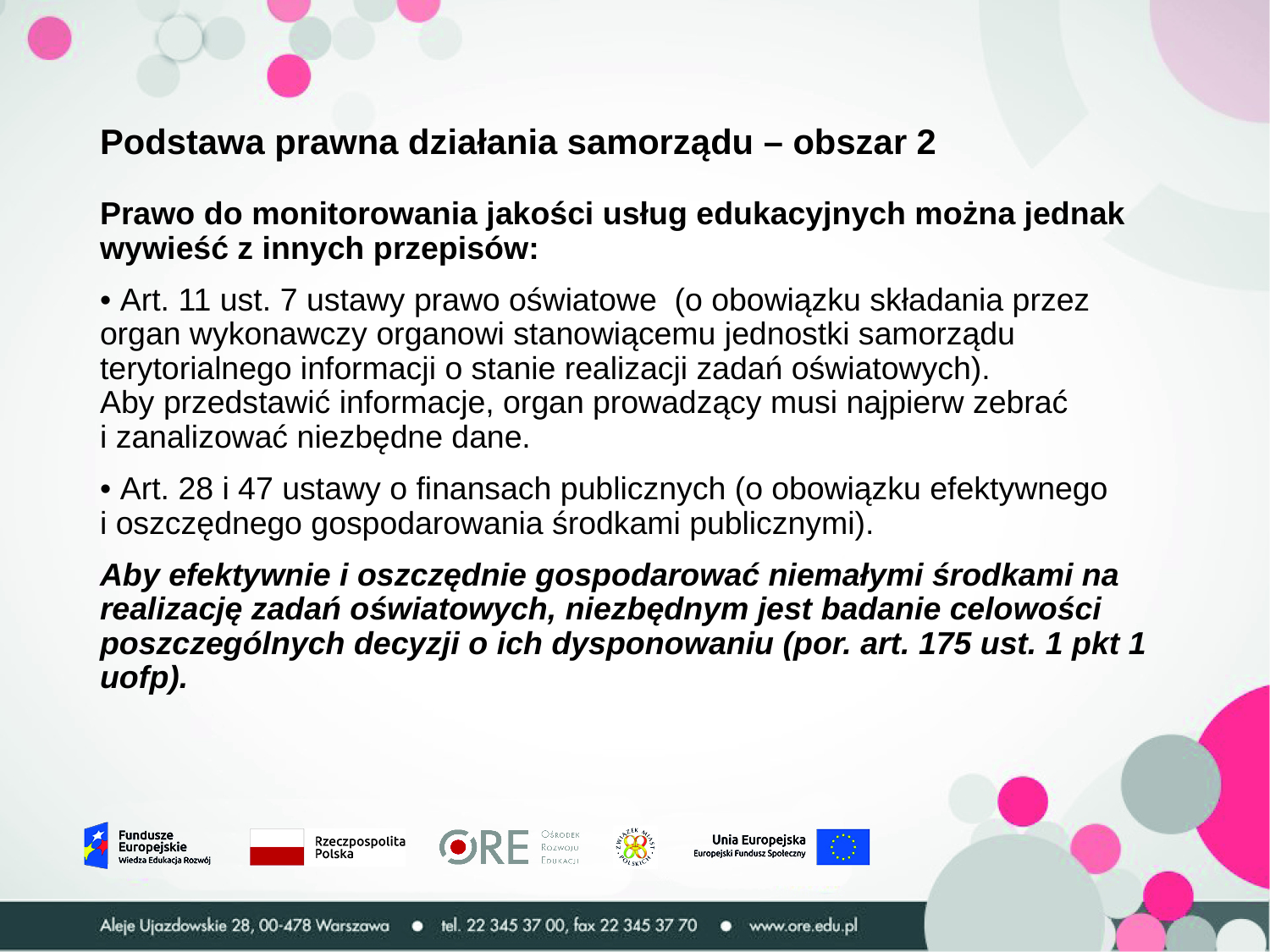

# Podstawa prawna działania samorządu – obszar 2
Prawo do monitorowania jakości usług edukacyjnych można jednak wywieść z innych przepisów:
• Art. 11 ust. 7 ustawy prawo oświatowe  (o obowiązku składania przez organ wykonawczy organowi stanowiącemu jednostki samorządu terytorialnego informacji o stanie realizacji zadań oświatowych).
Aby przedstawić informacje, organ prowadzący musi najpierw zebrać
i zanalizować niezbędne dane.
• Art. 28 i 47 ustawy o finansach publicznych (o obowiązku efektywnego
i oszczędnego gospodarowania środkami publicznymi).
Aby efektywnie i oszczędnie gospodarować niemałymi środkami na realizację zadań oświatowych, niezbędnym jest badanie celowości poszczególnych decyzji o ich dysponowaniu (por. art. 175 ust. 1 pkt 1 uofp).